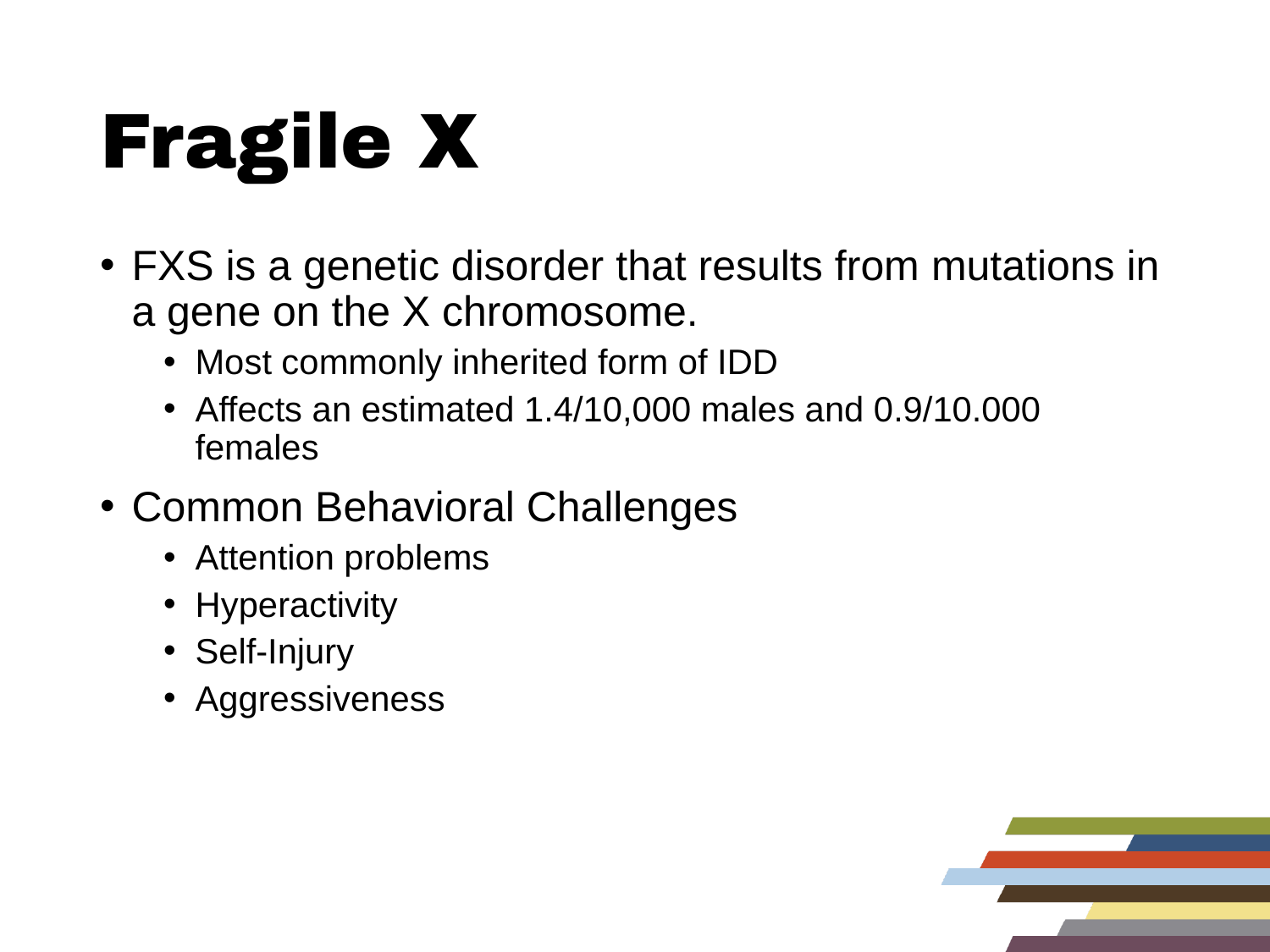

# Fragile X
FXS is a genetic disorder that results from mutations in a gene on the X chromosome.
Most commonly inherited form of IDD
Affects an estimated 1.4/10,000 males and 0.9/10.000 females
Common Behavioral Challenges
Attention problems
Hyperactivity
Self-Injury
Aggressiveness